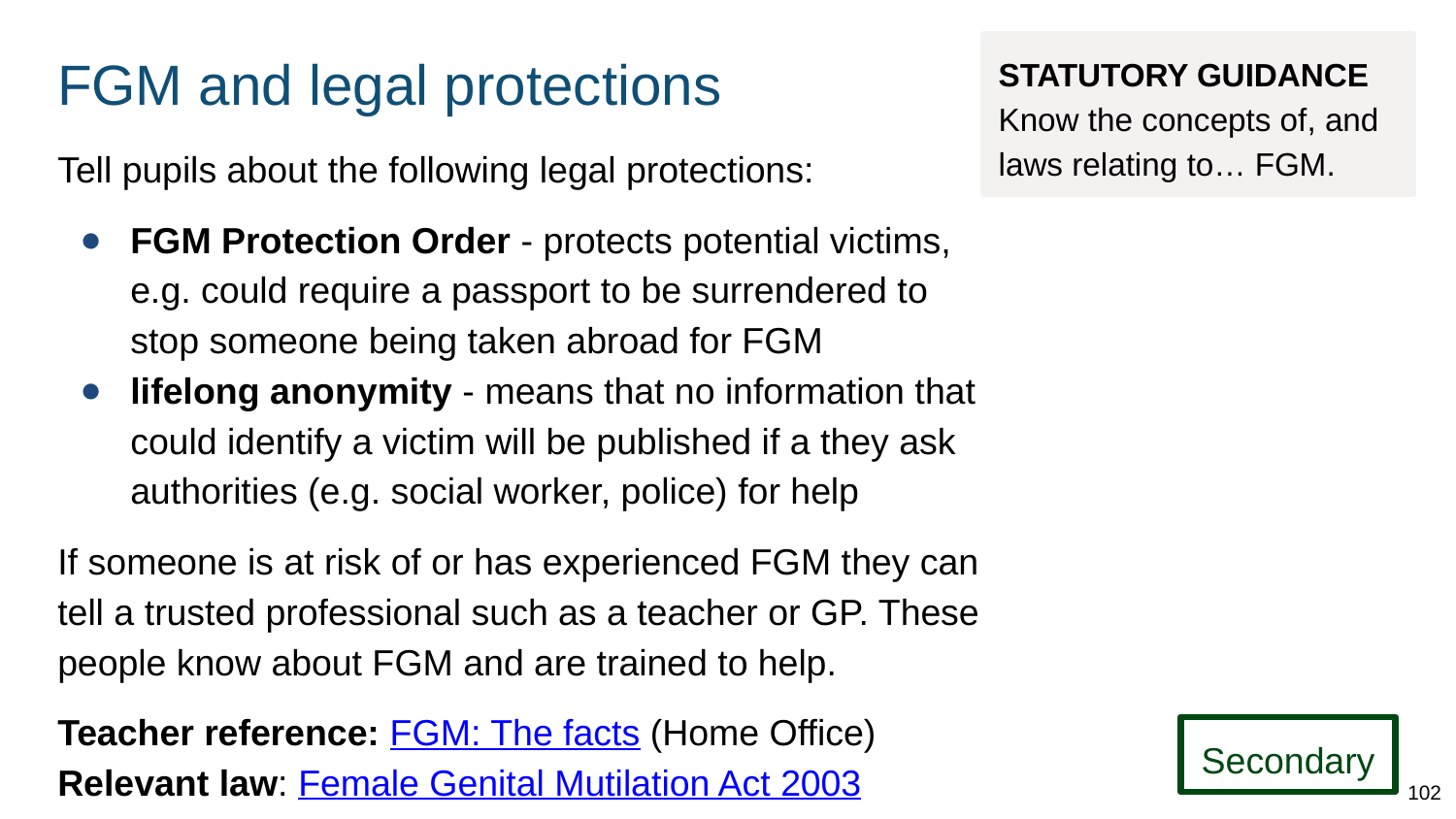

# FGM and legal protections

STATUTORY GUIDANCE
Know the concepts of, and laws relating to… FGM.

Tell pupils about the following legal protections:
FGM Protection Order - protects potential victims, e.g. could require a passport to be surrendered to stop someone being taken abroad for FGM
lifelong anonymity - means that no information that could identify a victim will be published if a they ask authorities (e.g. social worker, police) for help
If someone is at risk of or has experienced FGM they can tell a trusted professional such as a teacher or GP. These people know about FGM and are trained to help.
Teacher reference: FGM: The facts (Home Office)
Relevant law: Female Genital Mutilation Act 2003

Secondary
102